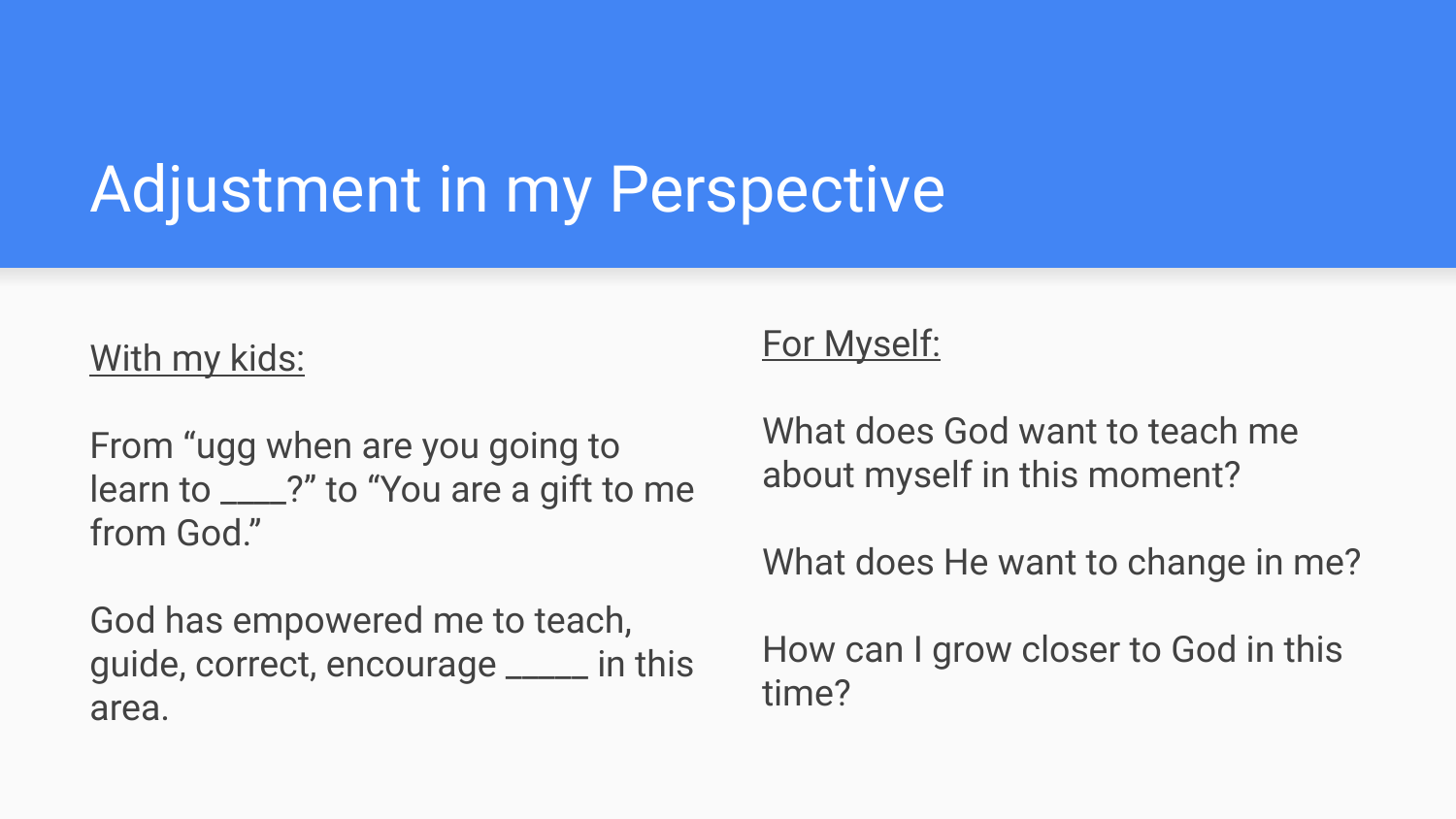

# Adjustment in my Perspective
For Myself:

What does God want to teach me about myself in this moment?

What does He want to change in me?

How can I grow closer to God in this time?

With my kids:

From “ugg when are you going to learn to ____?” to “You are a gift to me from God.”

God has empowered me to teach, guide, correct, encourage _____ in this area.